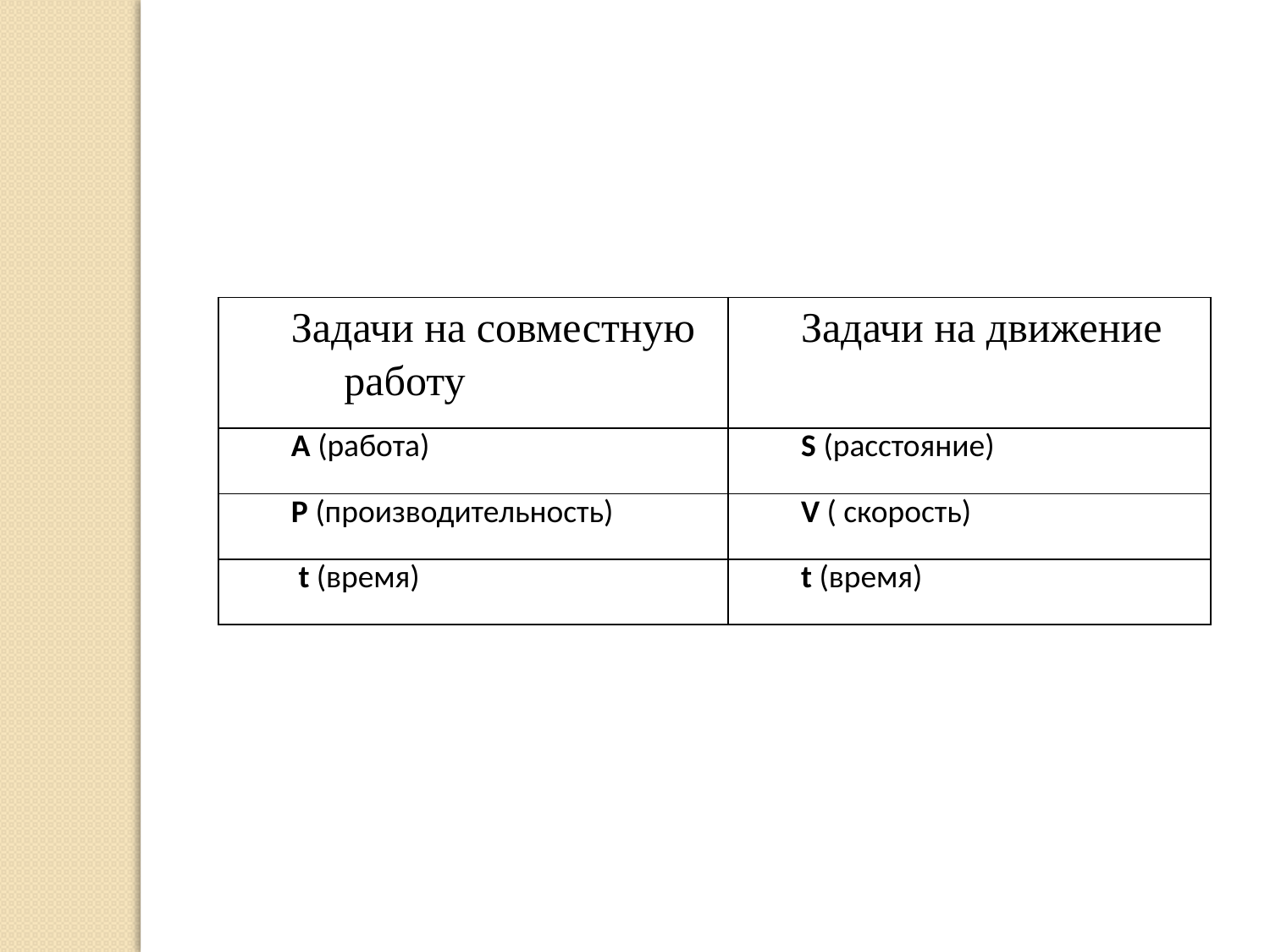

| Задачи на совместную работу | Задачи на движение |
| --- | --- |
| А (работа) | S (расстояние) |
| Р (производительность) | V ( скорость) |
| t (время) | t (время) |